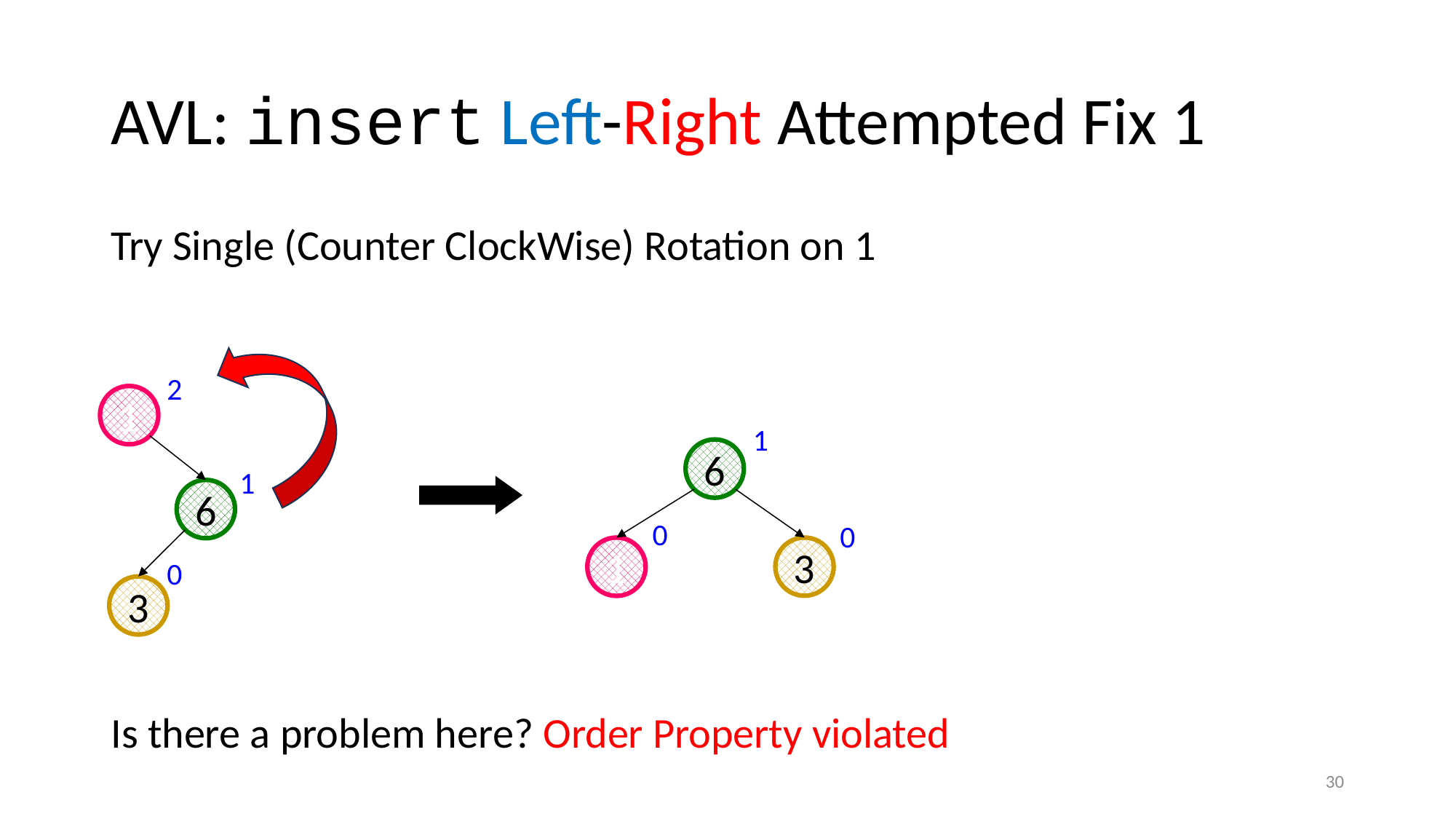

# AVL: insert Left-Right Attempted Fix 1
Try Single (Counter ClockWise) Rotation on 1

Is there a problem here? Order Property violated
2
1
1
6
0
3

1
6
0
1
3
0

30